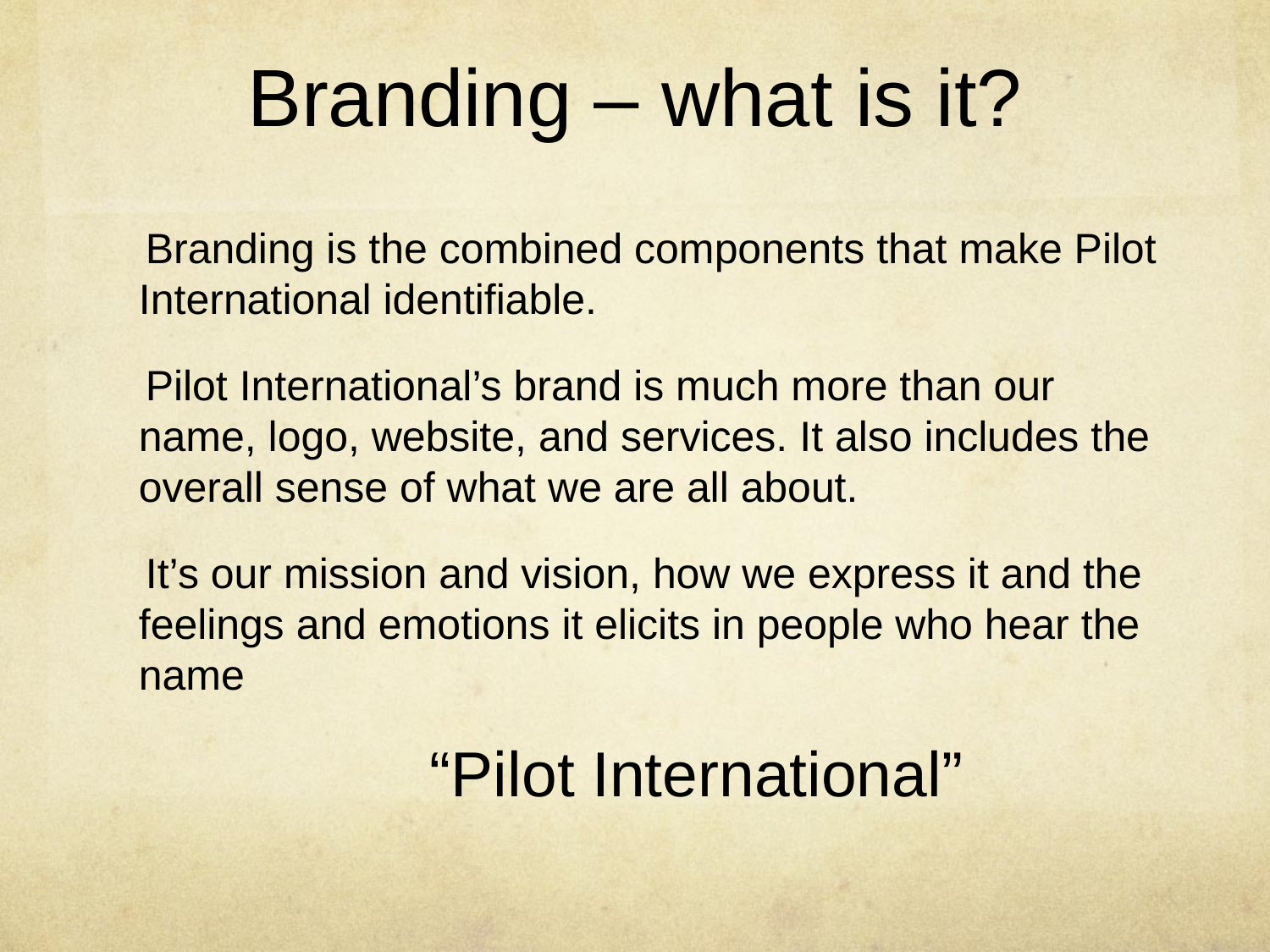

# Branding – what is it?
      Branding is the combined components that make Pilot International identifiable.
      Pilot International’s brand is much more than our name, logo, website, and services. It also includes the overall sense of what we are all about.
      It’s our mission and vision, how we express it and the feelings and emotions it elicits in people who hear the name
                              “Pilot International”